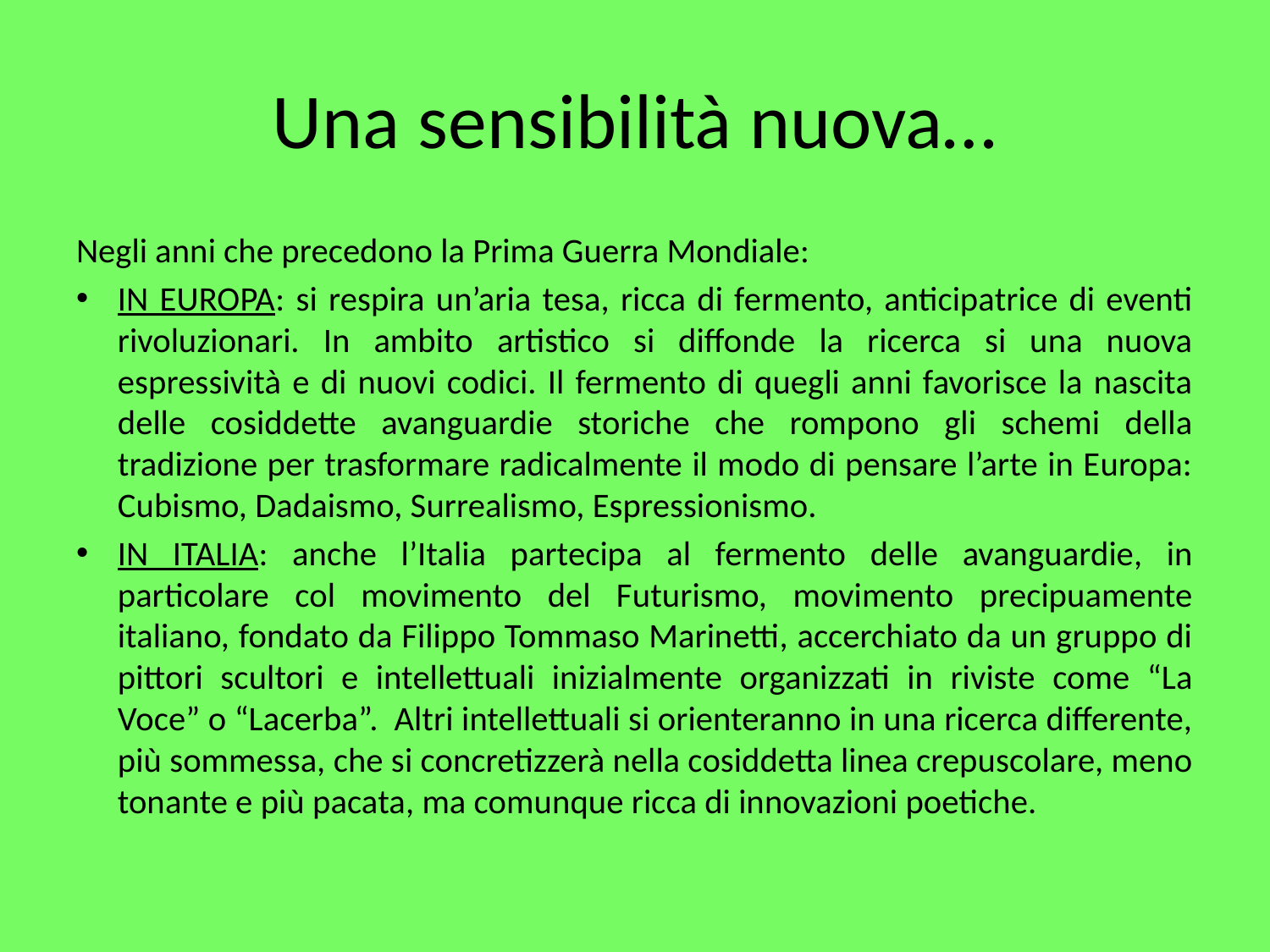

# Una sensibilità nuova…
Negli anni che precedono la Prima Guerra Mondiale:
IN EUROPA: si respira un’aria tesa, ricca di fermento, anticipatrice di eventi rivoluzionari. In ambito artistico si diffonde la ricerca si una nuova espressività e di nuovi codici. Il fermento di quegli anni favorisce la nascita delle cosiddette avanguardie storiche che rompono gli schemi della tradizione per trasformare radicalmente il modo di pensare l’arte in Europa: Cubismo, Dadaismo, Surrealismo, Espressionismo.
IN ITALIA: anche l’Italia partecipa al fermento delle avanguardie, in particolare col movimento del Futurismo, movimento precipuamente italiano, fondato da Filippo Tommaso Marinetti, accerchiato da un gruppo di pittori scultori e intellettuali inizialmente organizzati in riviste come “La Voce” o “Lacerba”.  Altri intellettuali si orienteranno in una ricerca differente, più sommessa, che si concretizzerà nella cosiddetta linea crepuscolare, meno tonante e più pacata, ma comunque ricca di innovazioni poetiche.